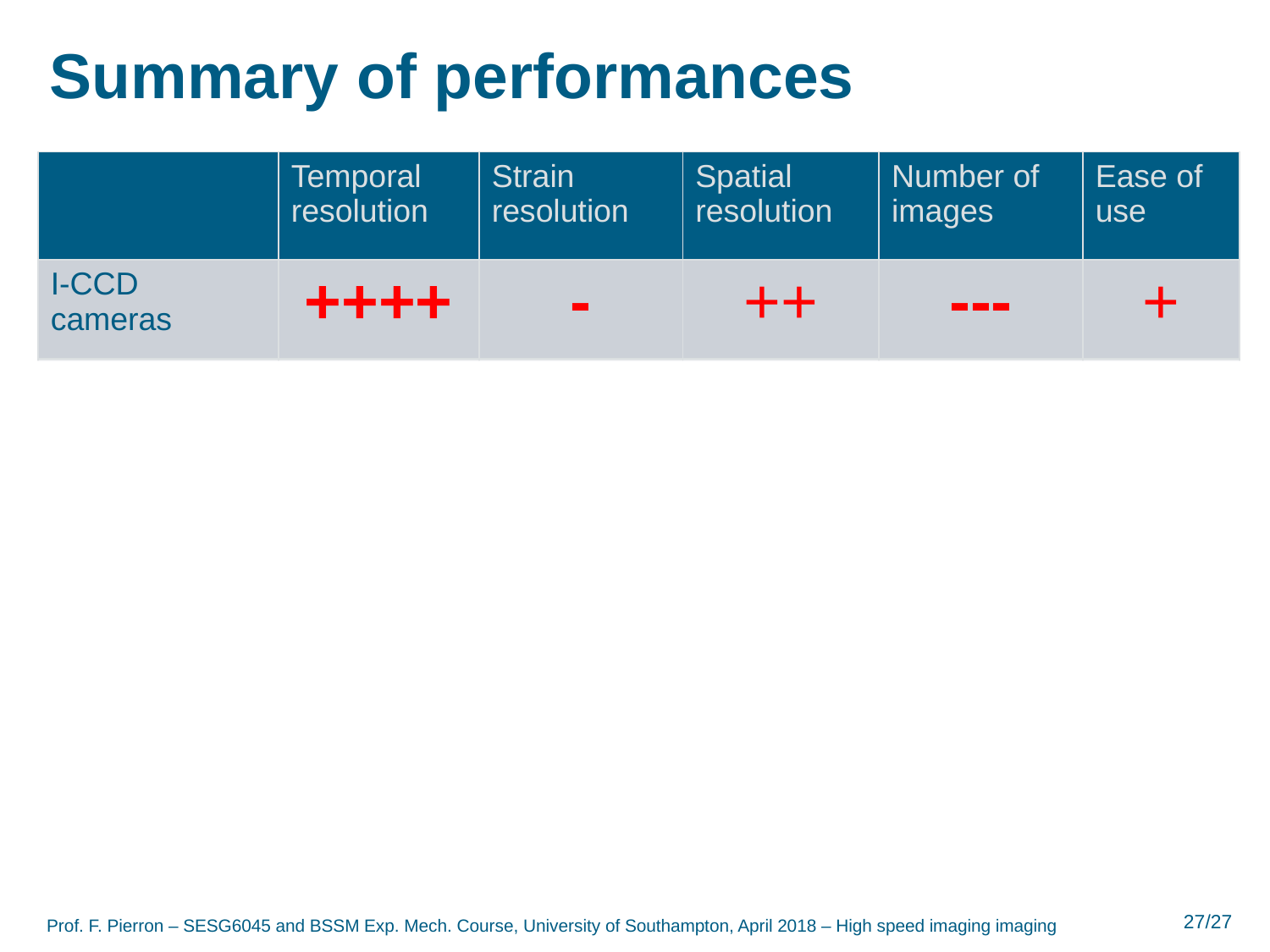

# Summary of performances

|  | Temporal resolution | Strain resolution | Spatial resolution | Number of images | Ease of use |
| --- | --- | --- | --- | --- | --- |
| I-CCD cameras | ++++ | - | ++ | --- | + |
| Rotating mirror cameras | + | ++ | +++ | - | -- |
| ISIS sensors HPV 1/2 | + | ++ | -- | + | +++ |
| ISIS sensors HPV-X | ++ | +++ | - | ++ | +++ |
| ISIS sensors Kirana | ++ | ++ | + | ++ | +++ |

Prof. F. Pierron – SESG6045 and BSSM Exp. Mech. Course, University of Southampton, April 2018 – High speed imaging imaging
27/27